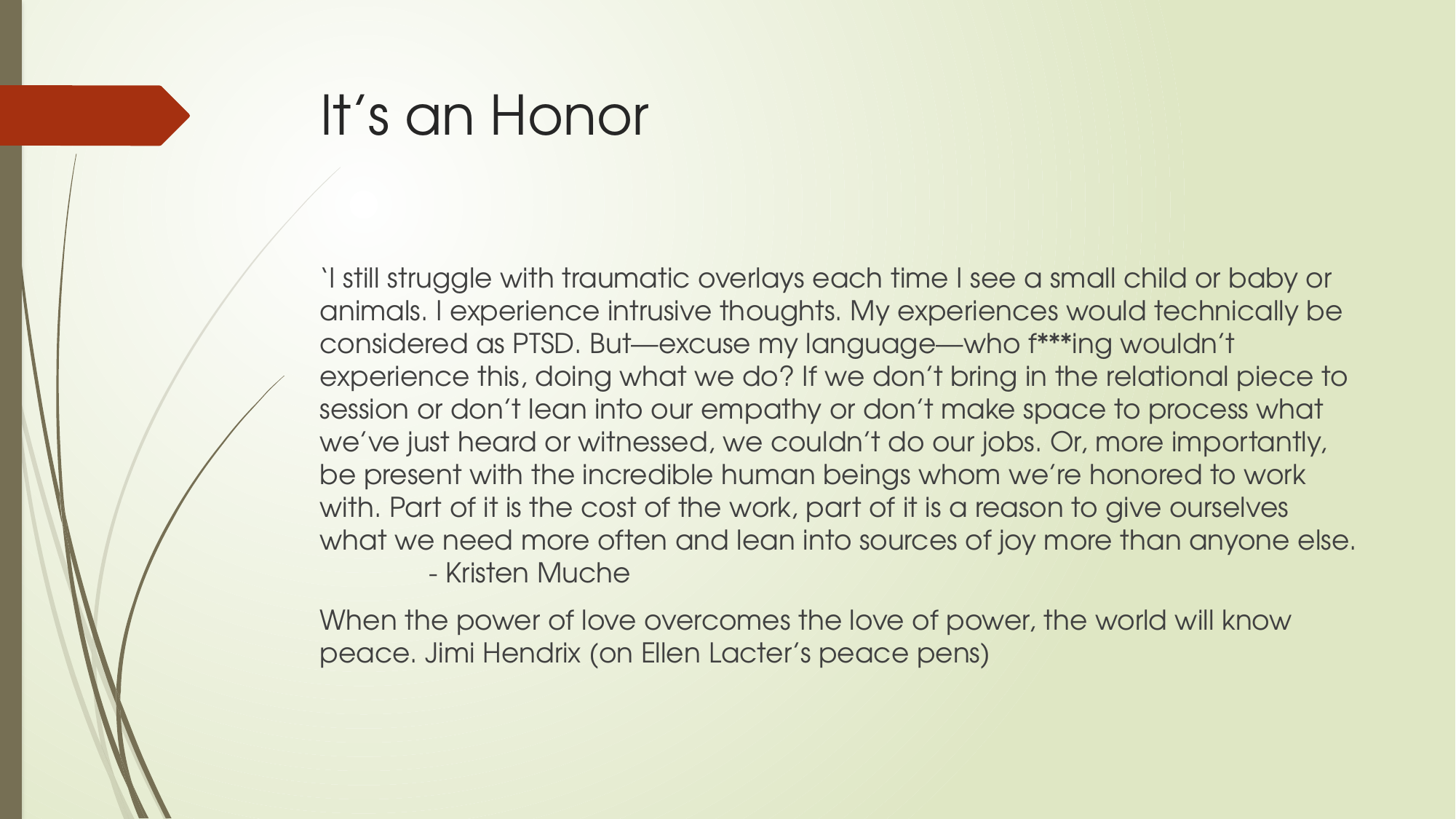

# It’s an Honor
‘I still struggle with traumatic overlays each time I see a small child or baby or animals. I experience intrusive thoughts. My experiences would technically be considered as PTSD. But—excuse my language—who f***ing wouldn’t experience this, doing what we do? If we don’t bring in the relational piece to session or don’t lean into our empathy or don’t make space to process what we’ve just heard or witnessed, we couldn’t do our jobs. Or, more importantly, be present with the incredible human beings whom we’re honored to work with. Part of it is the cost of the work, part of it is a reason to give ourselves what we need more often and lean into sources of joy more than anyone else.  	- Kristen Muche
When the power of love overcomes the love of power, the world will know peace. Jimi Hendrix (on Ellen Lacter’s peace pens)